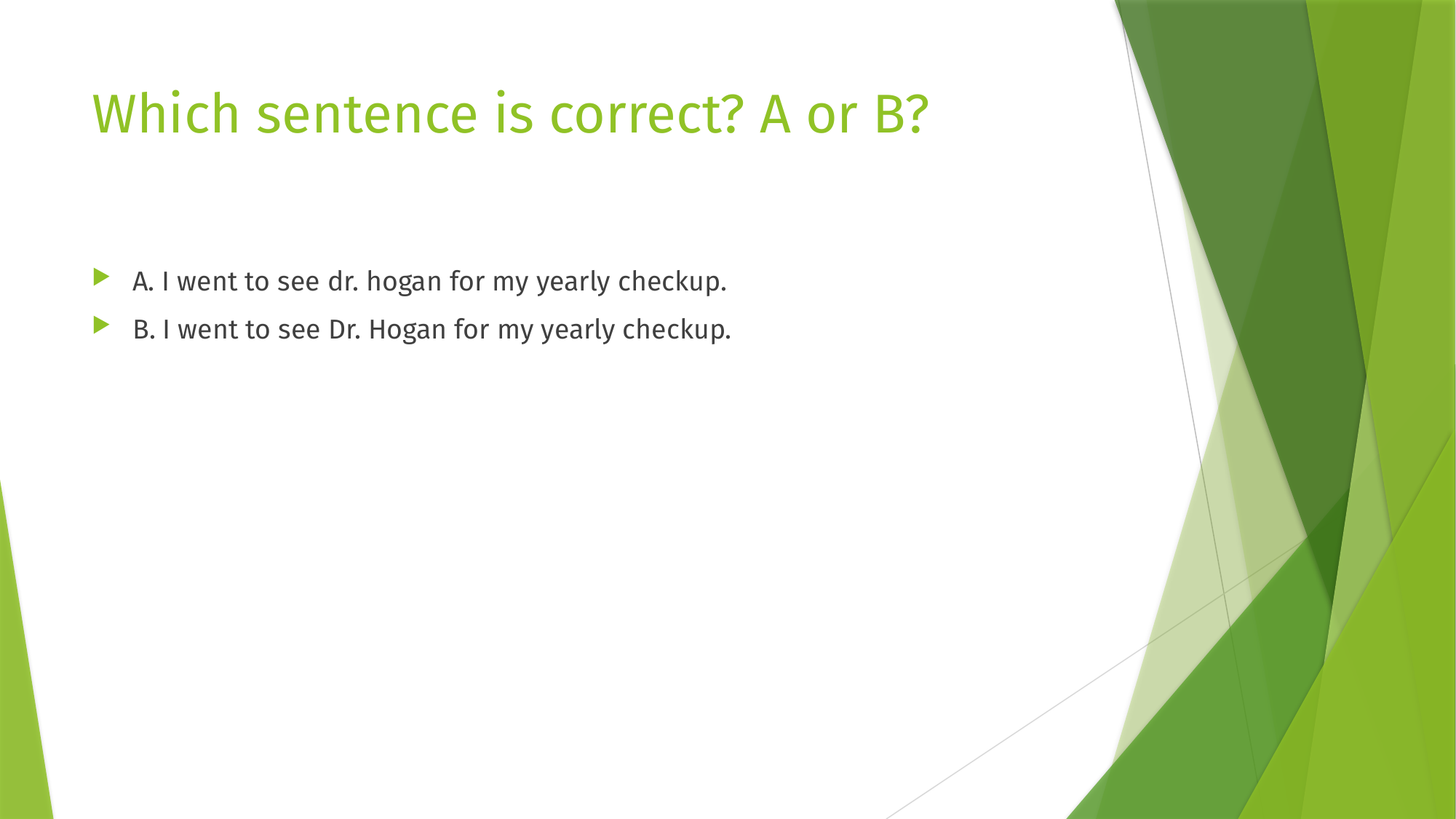

# Which sentence is correct? A or B?
A. I went to see dr. hogan for my yearly checkup.
B. I went to see Dr. Hogan for my yearly checkup.